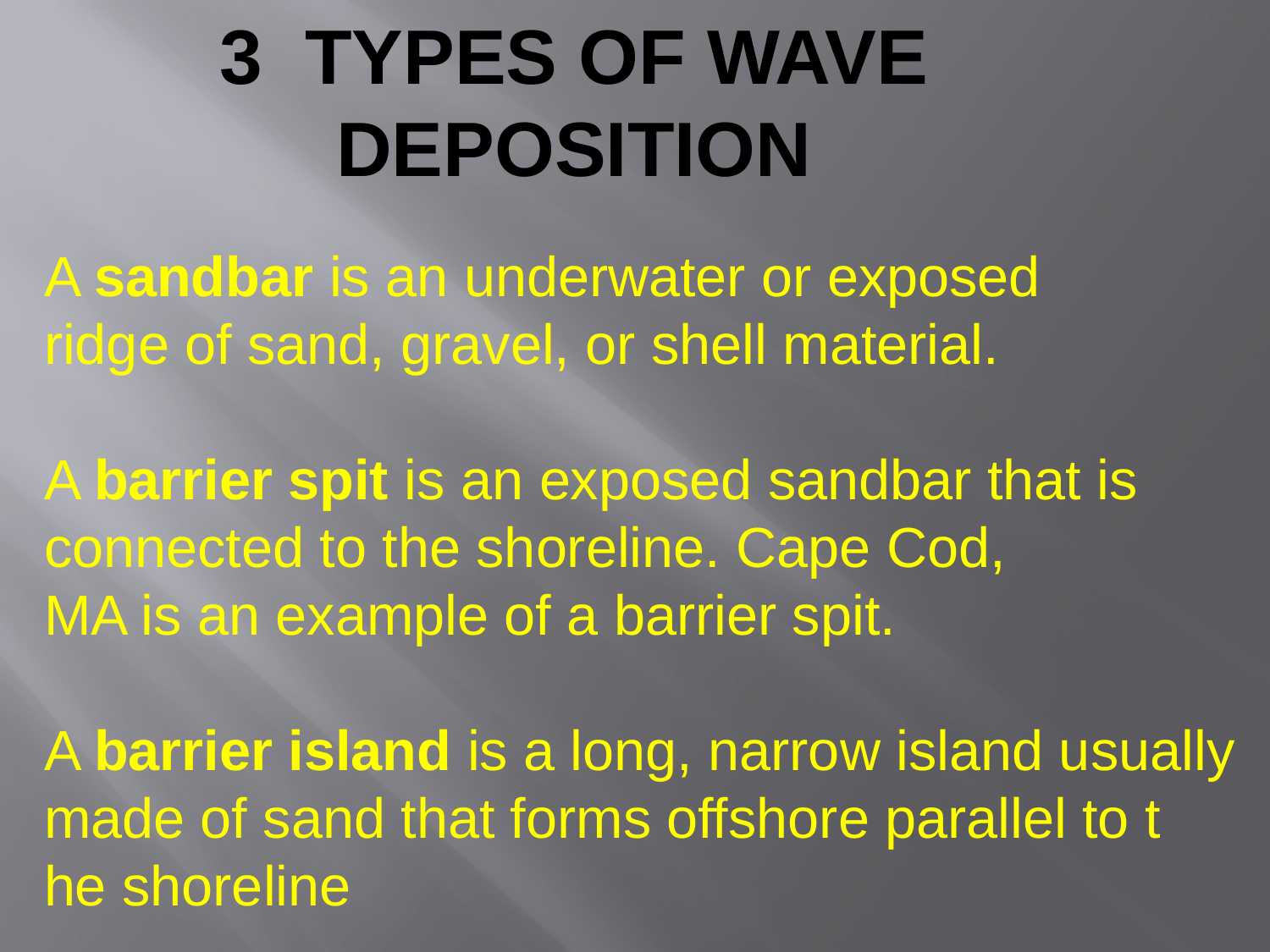

# 3  Types of Wave Deposition
A sandbar is an underwater or exposed
ridge of sand, gravel, or shell material.

A barrier spit is an exposed sandbar that is
connected to the shoreline. Cape Cod,
MA is an example of a barrier spit.

A barrier island is a long, narrow island usually
made of sand that forms offshore parallel to t
he shoreline